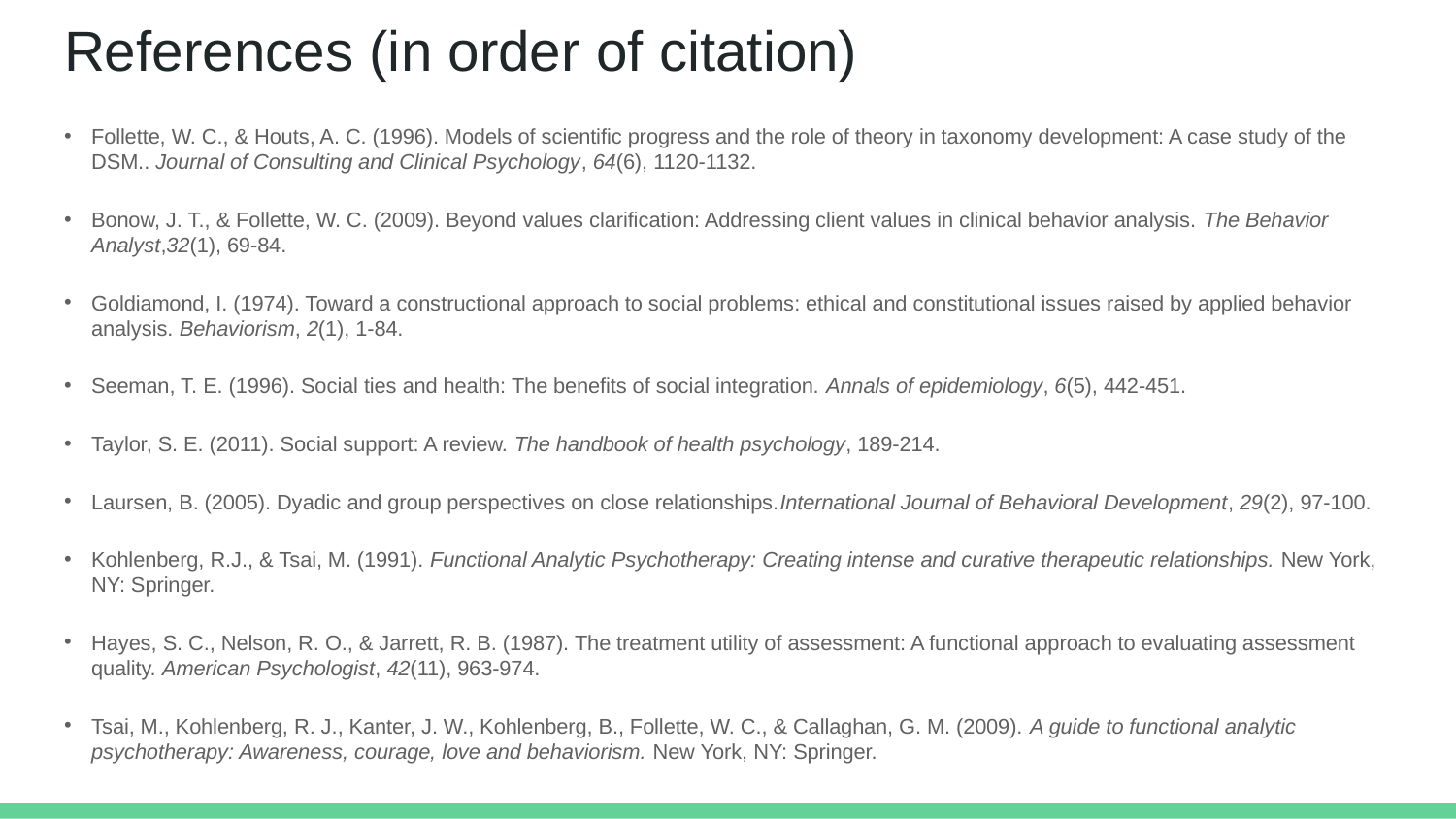

# References (in order of citation)
Follette, W. C., & Houts, A. C. (1996). Models of scientific progress and the role of theory in taxonomy development: A case study of the DSM.. Journal of Consulting and Clinical Psychology, 64(6), 1120-1132.
Bonow, J. T., & Follette, W. C. (2009). Beyond values clarification: Addressing client values in clinical behavior analysis. The Behavior Analyst,32(1), 69-84.
Goldiamond, I. (1974). Toward a constructional approach to social problems: ethical and constitutional issues raised by applied behavior analysis. Behaviorism, 2(1), 1-84.
Seeman, T. E. (1996). Social ties and health: The benefits of social integration. Annals of epidemiology, 6(5), 442-451.
Taylor, S. E. (2011). Social support: A review. The handbook of health psychology, 189-214.
Laursen, B. (2005). Dyadic and group perspectives on close relationships.International Journal of Behavioral Development, 29(2), 97-100.
Kohlenberg, R.J., & Tsai, M. (1991). Functional Analytic Psychotherapy: Creating intense and curative therapeutic relationships. New York, NY: Springer.
Hayes, S. C., Nelson, R. O., & Jarrett, R. B. (1987). The treatment utility of assessment: A functional approach to evaluating assessment quality. American Psychologist, 42(11), 963-974.
Tsai, M., Kohlenberg, R. J., Kanter, J. W., Kohlenberg, B., Follette, W. C., & Callaghan, G. M. (2009). A guide to functional analytic psychotherapy: Awareness, courage, love and behaviorism. New York, NY: Springer.